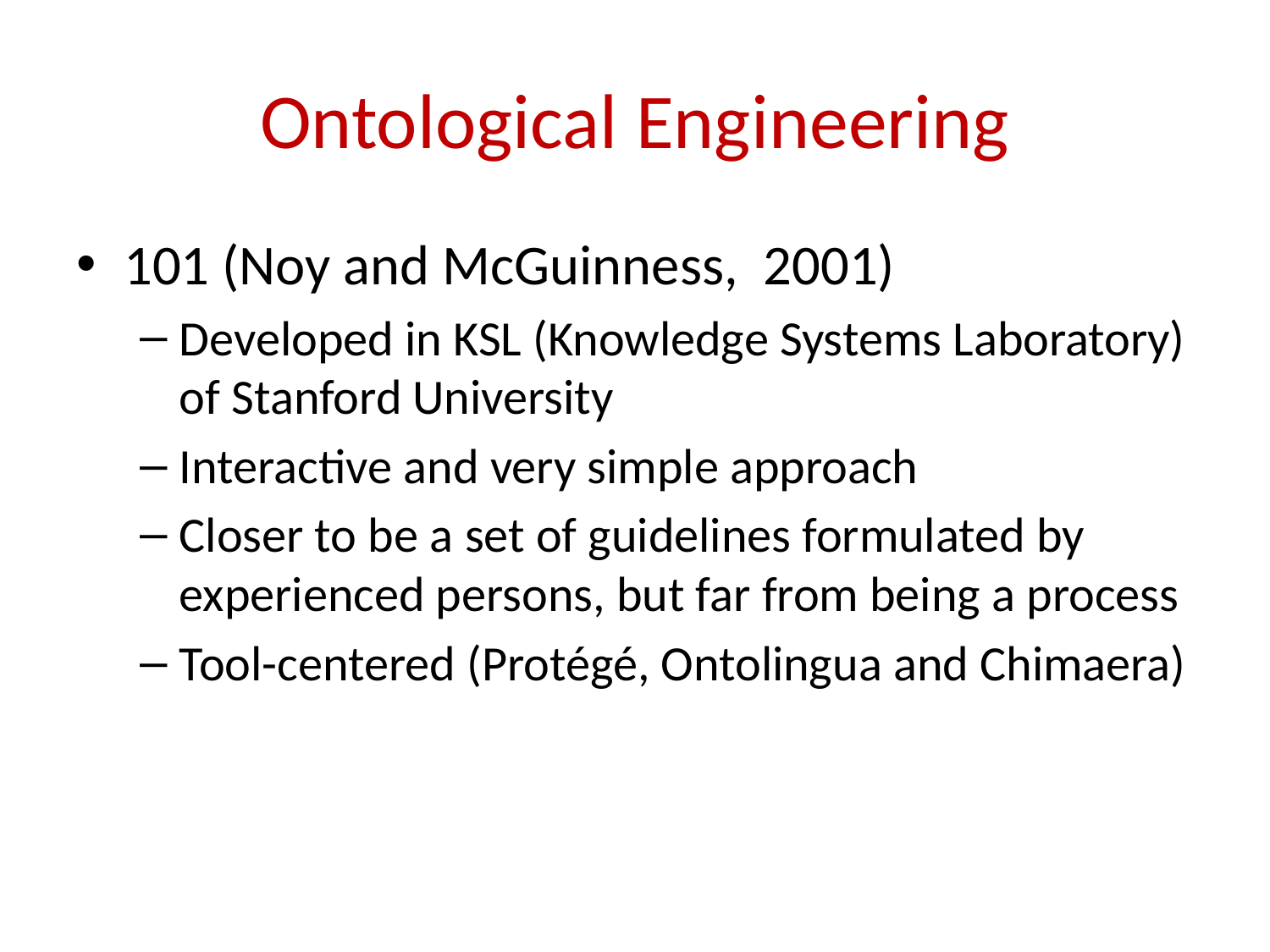

# Ontological Engineering
101 (Noy and McGuinness,  2001)
Developed in KSL (Knowledge Systems Laboratory)
of Stanford University
Interactive and very simple approach
Closer to be a set of guidelines formulated by experienced persons, but far from being a process
Tool-centered (Protégé, Ontolingua and Chimaera)